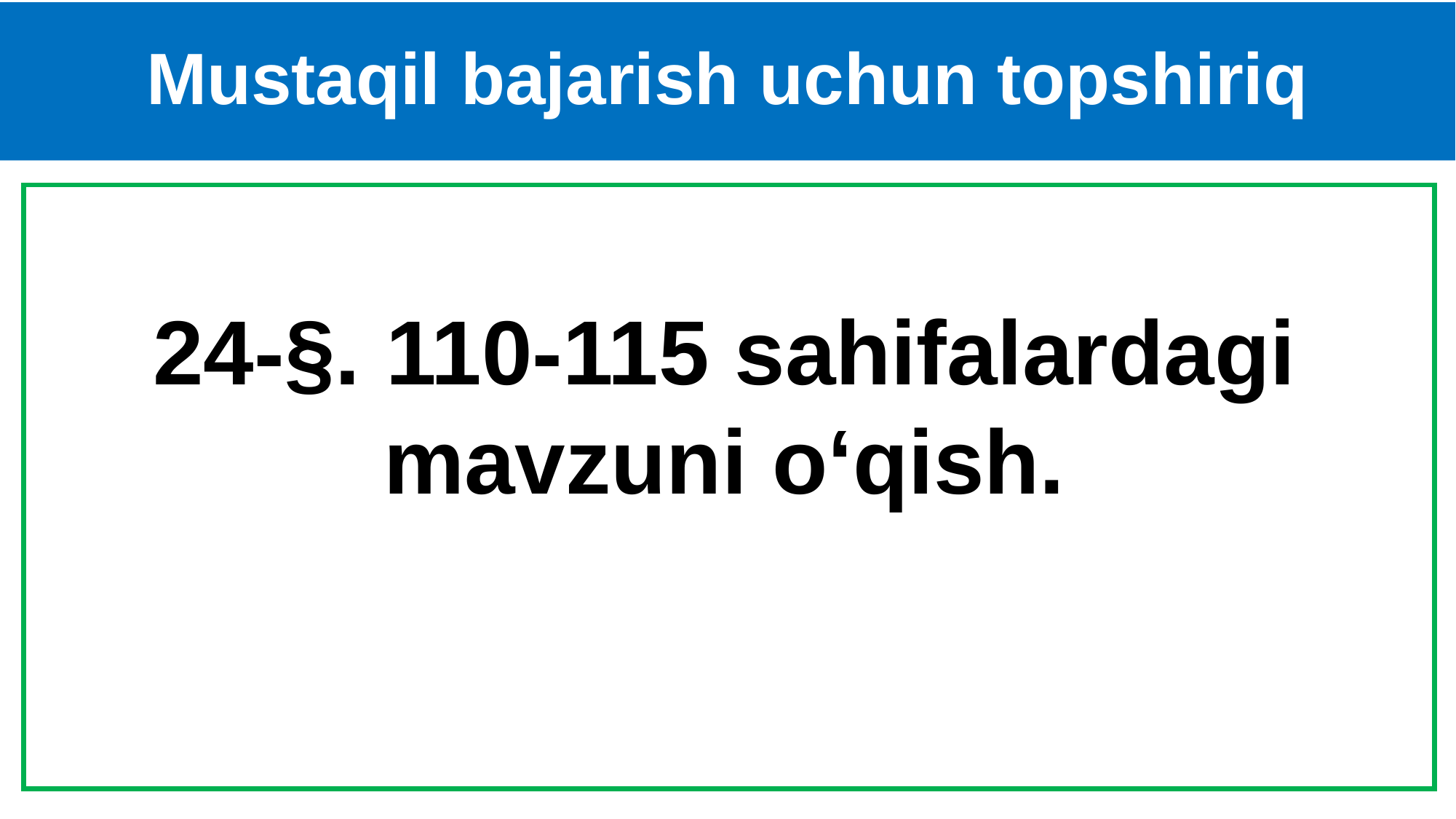

# Mustaqil bajarish uchun topshiriq

 24-§. 110-115 sahifalardagi
mavzuni o‘qish.